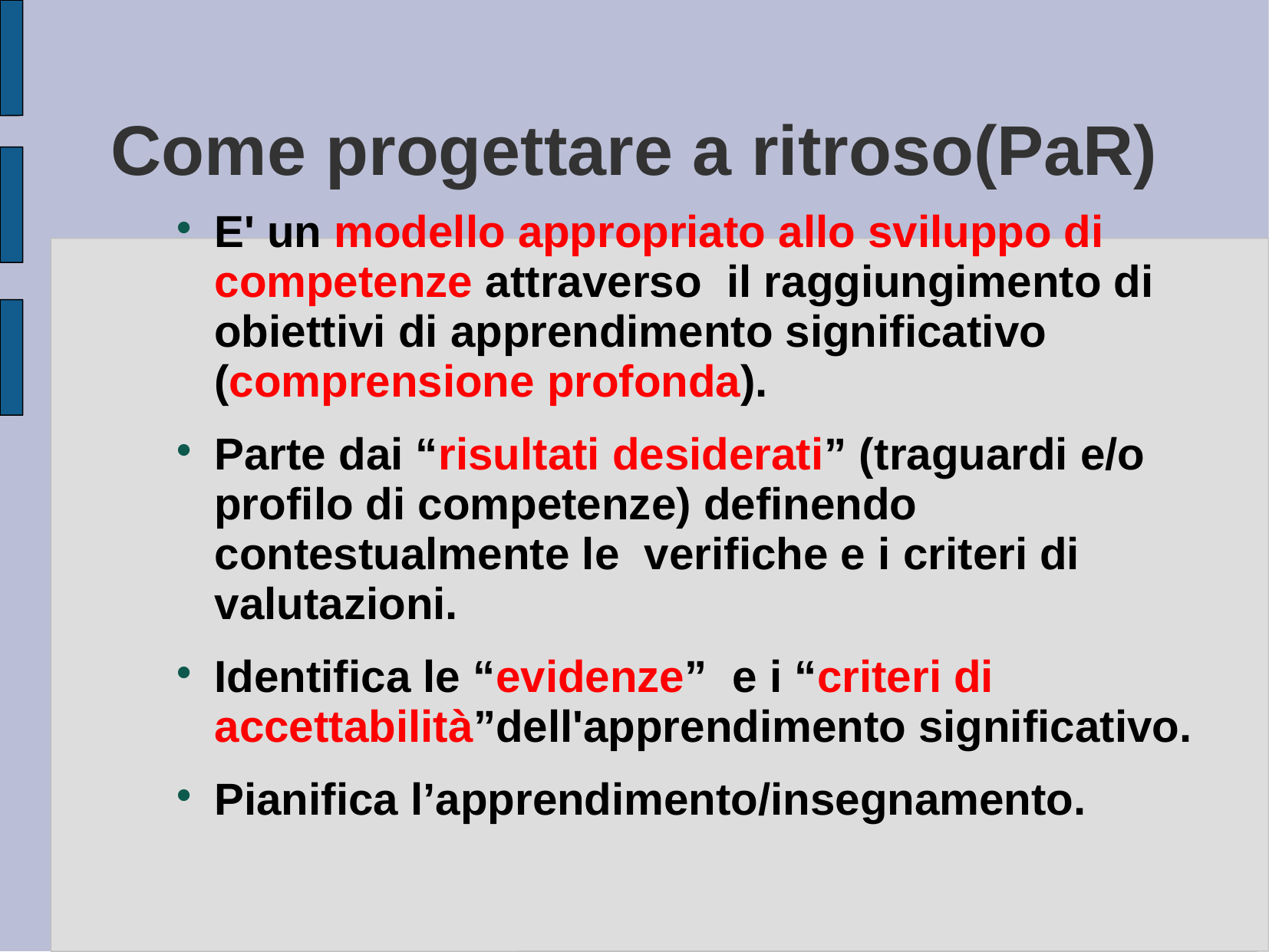

# Come progettare a ritroso(PaR)
E' un modello appropriato allo sviluppo di competenze attraverso  il raggiungimento di obiettivi di apprendimento significativo (comprensione profonda).
Parte dai “risultati desiderati” (traguardi e/o profilo di competenze) definendo contestualmente le  verifiche e i criteri di valutazioni.
Identifica le “evidenze”  e i “criteri di accettabilità”dell'apprendimento significativo.
Pianifica l’apprendimento/insegnamento.